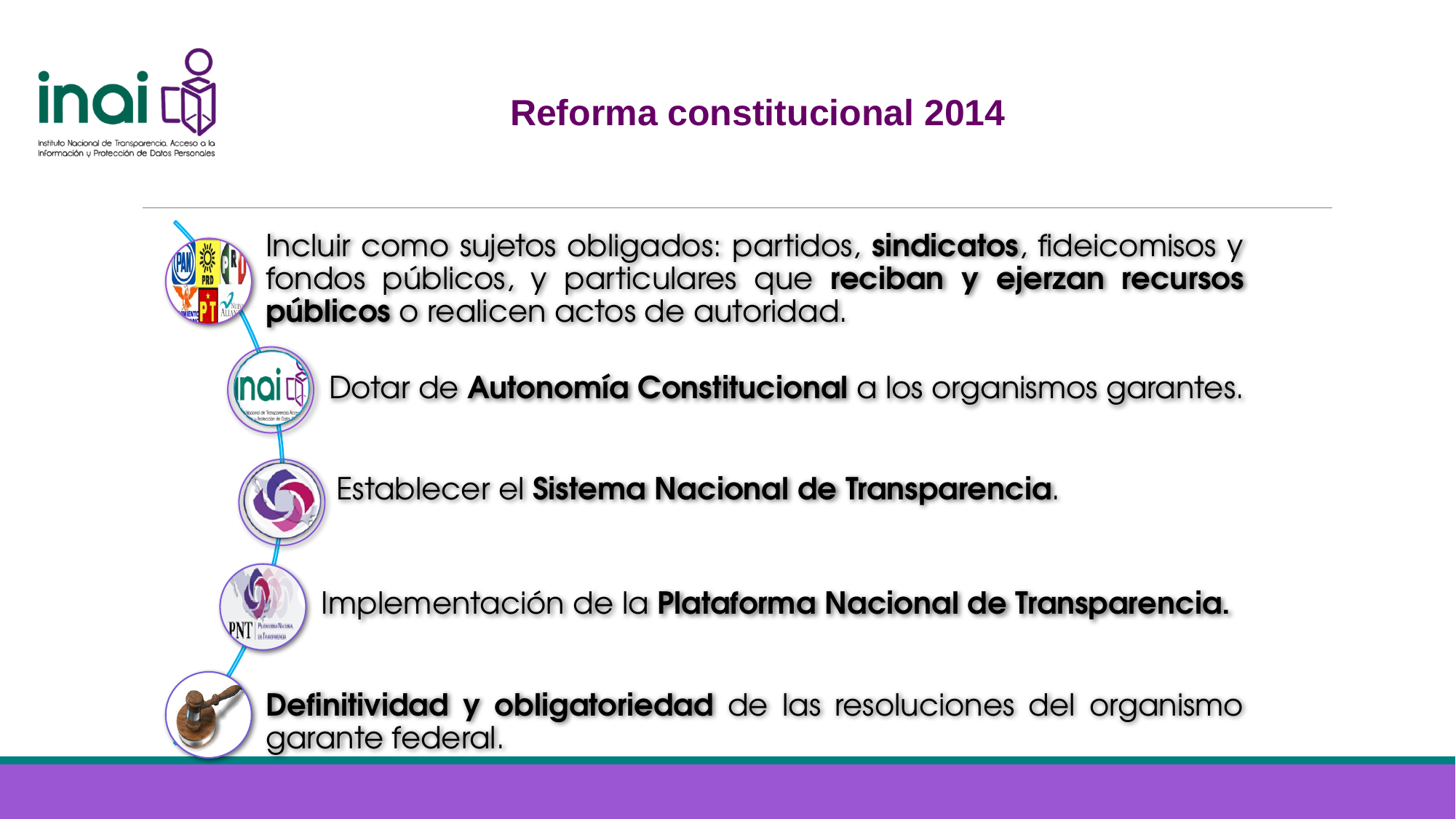

Reforma constitucional 2014
Incluir como sujetos obligados: partidos, sindicatos, fideicomisos y fondos públicos, y particulares que reciban y ejerzan recursos públicos o realicen actos de autoridad.
Dotar de Autonomía Constitucional a los organismos garantes.
Establecer el Sistema Nacional de Transparencia.
Implementación de la Plataforma Nacional de Transparencia.
Definitividad y obligatoriedad de las resoluciones del organismo garante federal.